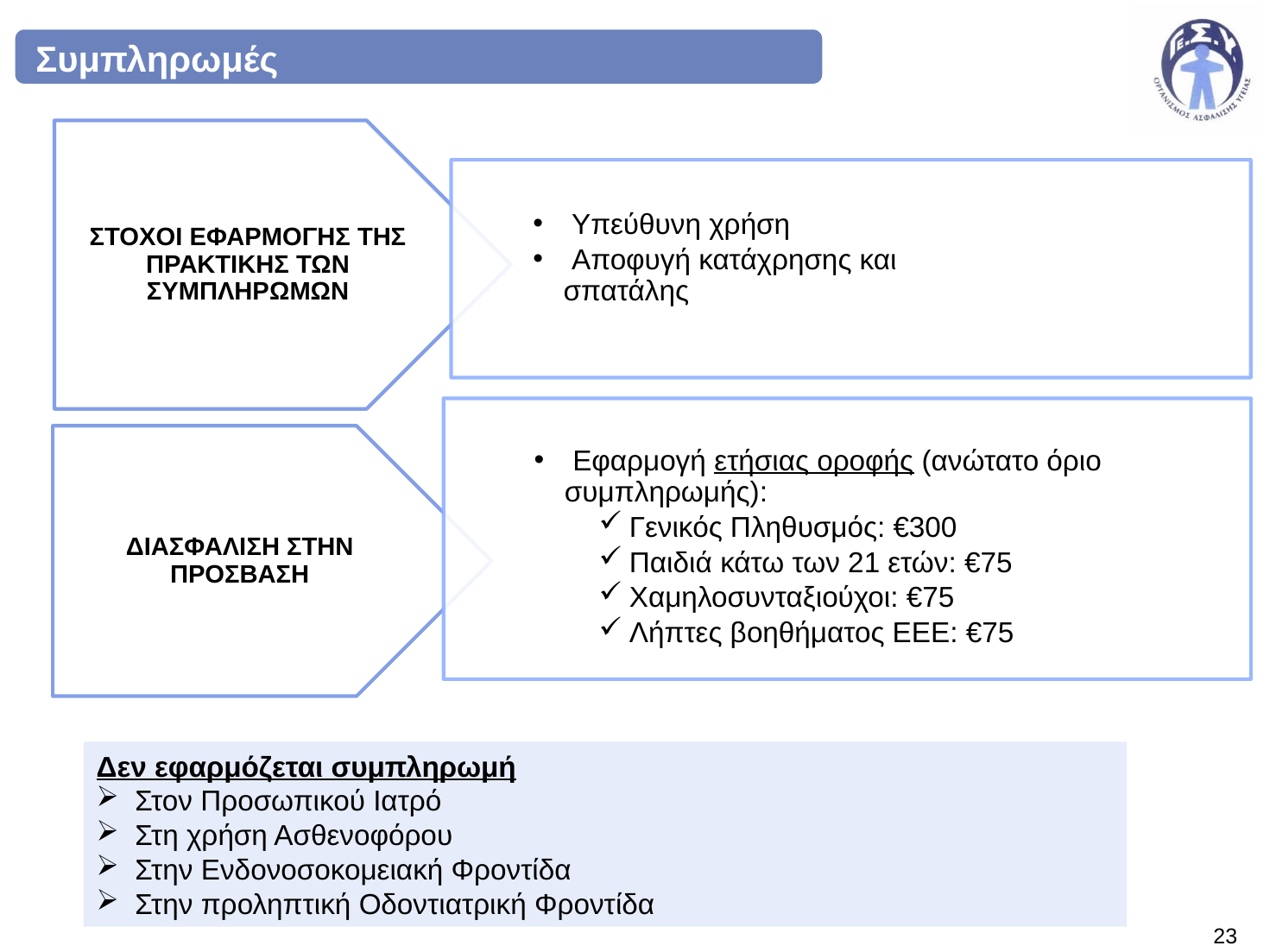

Συμπληρωμές
ΣΤΟΧΟΙ ΕΦΑΡΜΟΓΗΣ ΤΗΣ ΠΡΑΚΤΙΚΗΣ ΤΩΝ ΣΥΜΠΛΗΡΩΜΩΝ

ΔΙΑΣΦΑΛΙΣΗ ΣΤΗΝ ΠΡΟΣΒΑΣΗ

 Υπεύθυνη χρήση
 Αποφυγή κατάχρησης και σπατάλης

 Εφαρμογή ετήσιας οροφής (ανώτατο όριο συμπληρωμής):
Γενικός Πληθυσμός: €300
Παιδιά κάτω των 21 ετών: €75
Χαμηλοσυνταξιούχοι: €75
Λήπτες βοηθήματος ΕΕΕ: €75

Δεν εφαρμόζεται συμπληρωμή
 Στον Προσωπικού Ιατρό
 Στη χρήση Ασθενοφόρου
 Στην Ενδονοσοκομειακή Φροντίδα
 Στην προληπτική Οδοντιατρική Φροντίδα
23